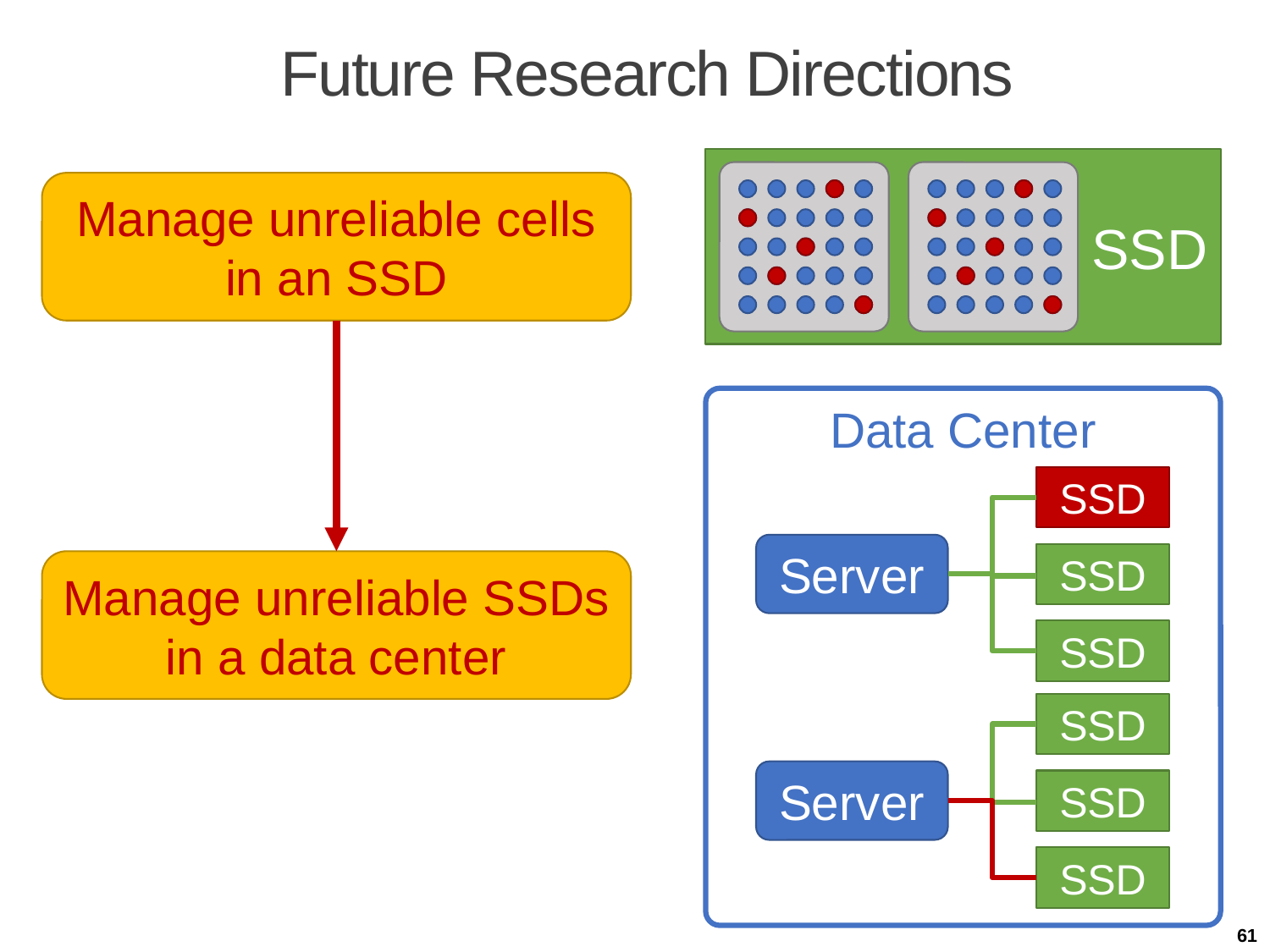

# Future Research Directions
SSD

Manage unreliable cells in an SSD
Data Center
SSD
Server
SSD
SSD
SSD
Server
SSD
SSD
Manage unreliable SSDs in a data center
61